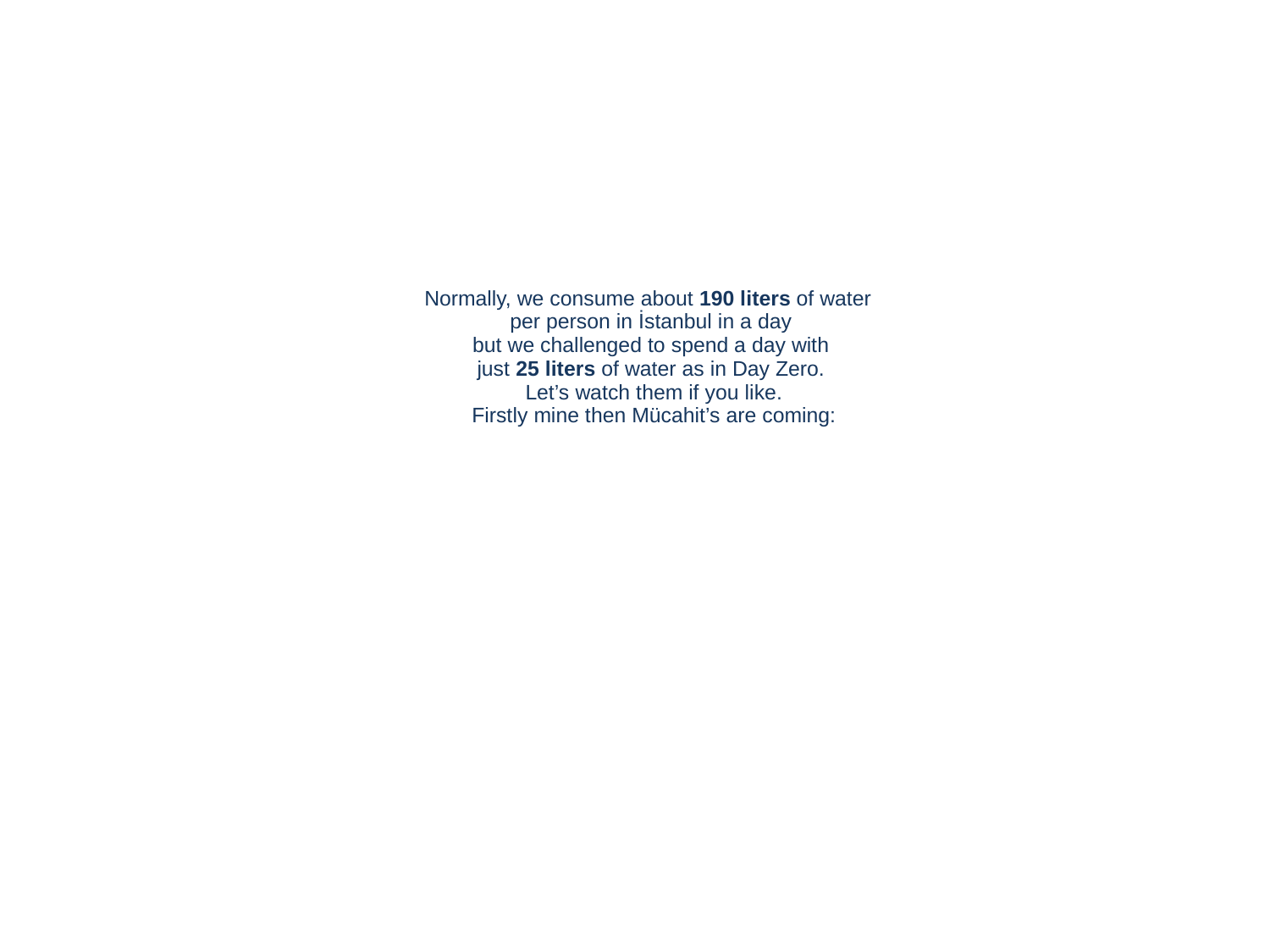

# Normally, we consume about 190 liters of water per person in İstanbul in a day but we challenged to spend a day with just 25 liters of water as in Day Zero. Let’s watch them if you like. Firstly mine then Mücahit’s are coming: